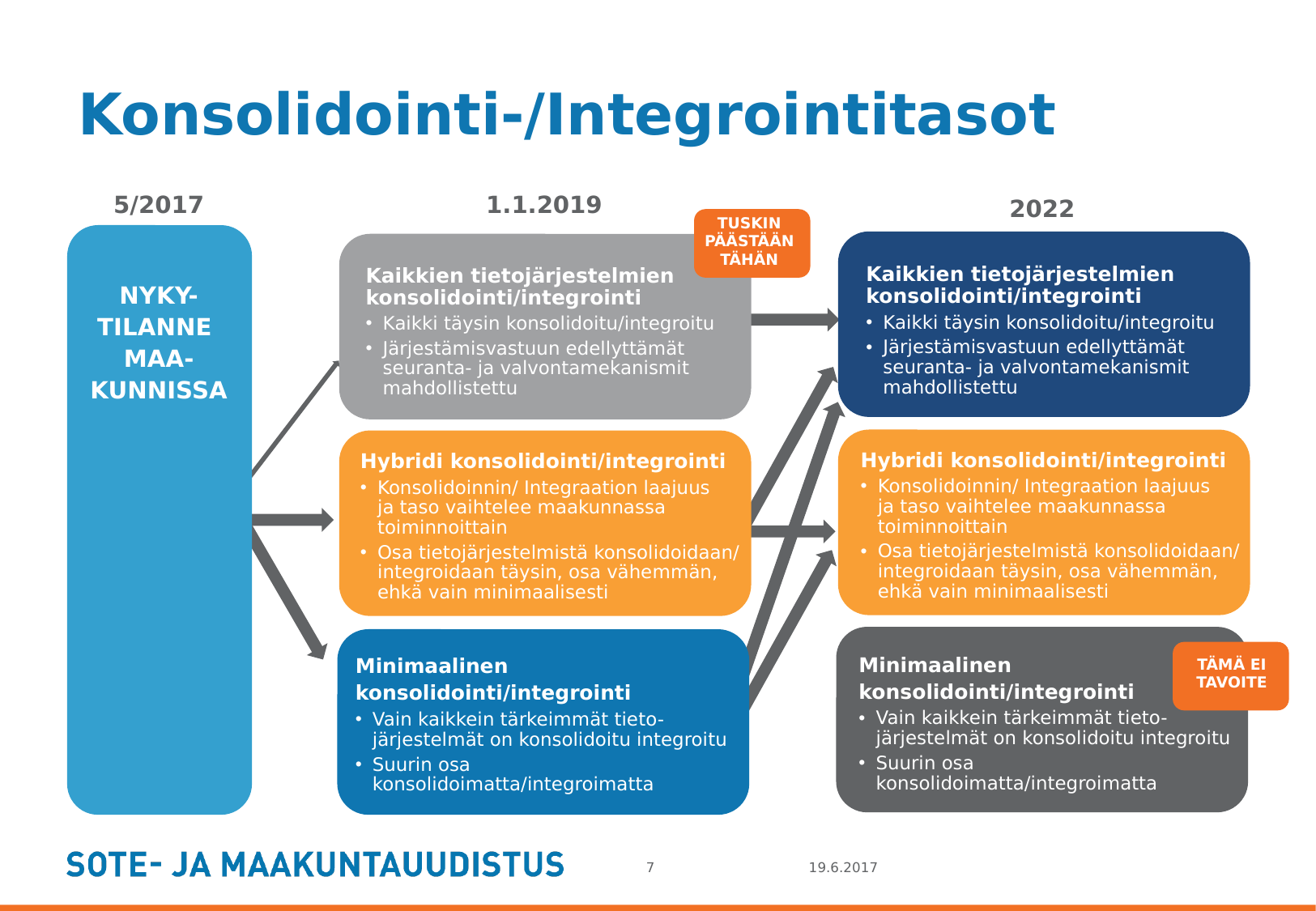

# Konsolidointi-/Integrointitasot
5/2017
1.1.2019
2022
TUSKIN PÄÄSTÄÄN TÄHÄN

Kaikkien tietojärjestelmien konsolidointi/integrointi
Kaikki täysin konsolidoitu/integroitu
Järjestämisvastuun edellyttämät seuranta- ja valvontamekanismit mahdollistettu

Kaikkien tietojärjestelmien konsolidointi/integrointi
Kaikki täysin konsolidoitu/integroitu
Järjestämisvastuun edellyttämät seuranta- ja valvontamekanismit mahdollistettu

NYKY-
TILANNE
MAA-
KUNNISSA
KAIKKIEN TOIMINTOJEN/
TIETOJÄRJESTELMIEN INTEGROINTI
Kaikki toiminnot täysin integroitu 1.1.2019
Järjestämisvastuun edellyttämät seuranta- ja valvontamekanismit mahdollistettu

Hybridi konsolidointi/integrointi
Konsolidoinnin/ Integraation laajuus
ja taso vaihtelee maakunnassa toiminnoittain
Osa tietojärjestelmistä konsolidoidaan/
integroidaan täysin, osa vähemmän, ehkä vain minimaalisesti

Hybridi konsolidointi/integrointi
Konsolidoinnin/ Integraation laajuus
ja taso vaihtelee maakunnassa toiminnoittain
Osa tietojärjestelmistä konsolidoidaan/
integroidaan täysin, osa vähemmän, ehkä vain minimaalisesti

TÄMÄ EI TAVOITE
Minimaalinen
konsolidointi/integrointi
Vain kaikkein tärkeimmät tieto-järjestelmät on konsolidoitu integroitu
Suurin osa  konsolidoimatta/integroimatta
Minimaalinen
konsolidointi/integrointi
Vain kaikkein tärkeimmät tieto-järjestelmät on konsolidoitu integroitu
Suurin osa  konsolidoimatta/integroimatta